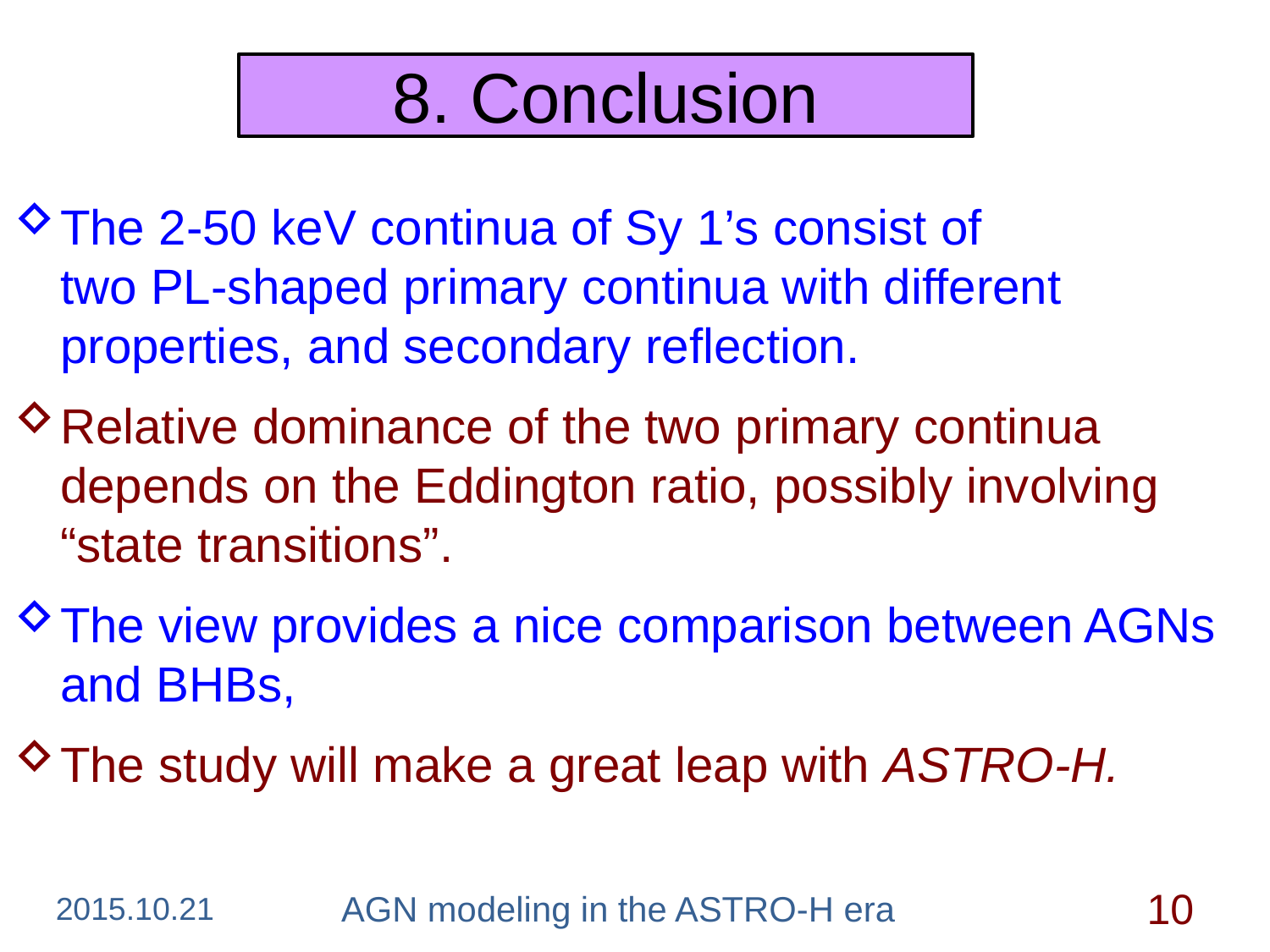

# 8. Conclusion
The 2-50 keV continua of Sy 1’s consist of
two PL-shaped primary continua with different properties, and secondary reflection.
Relative dominance of the two primary continua depends on the Eddington ratio, possibly involving “state transitions”.
The view provides a nice comparison between AGNs and BHBs,
The study will make a great leap with ASTRO-H.
2015.10.21
AGN modeling in the ASTRO-H era
10